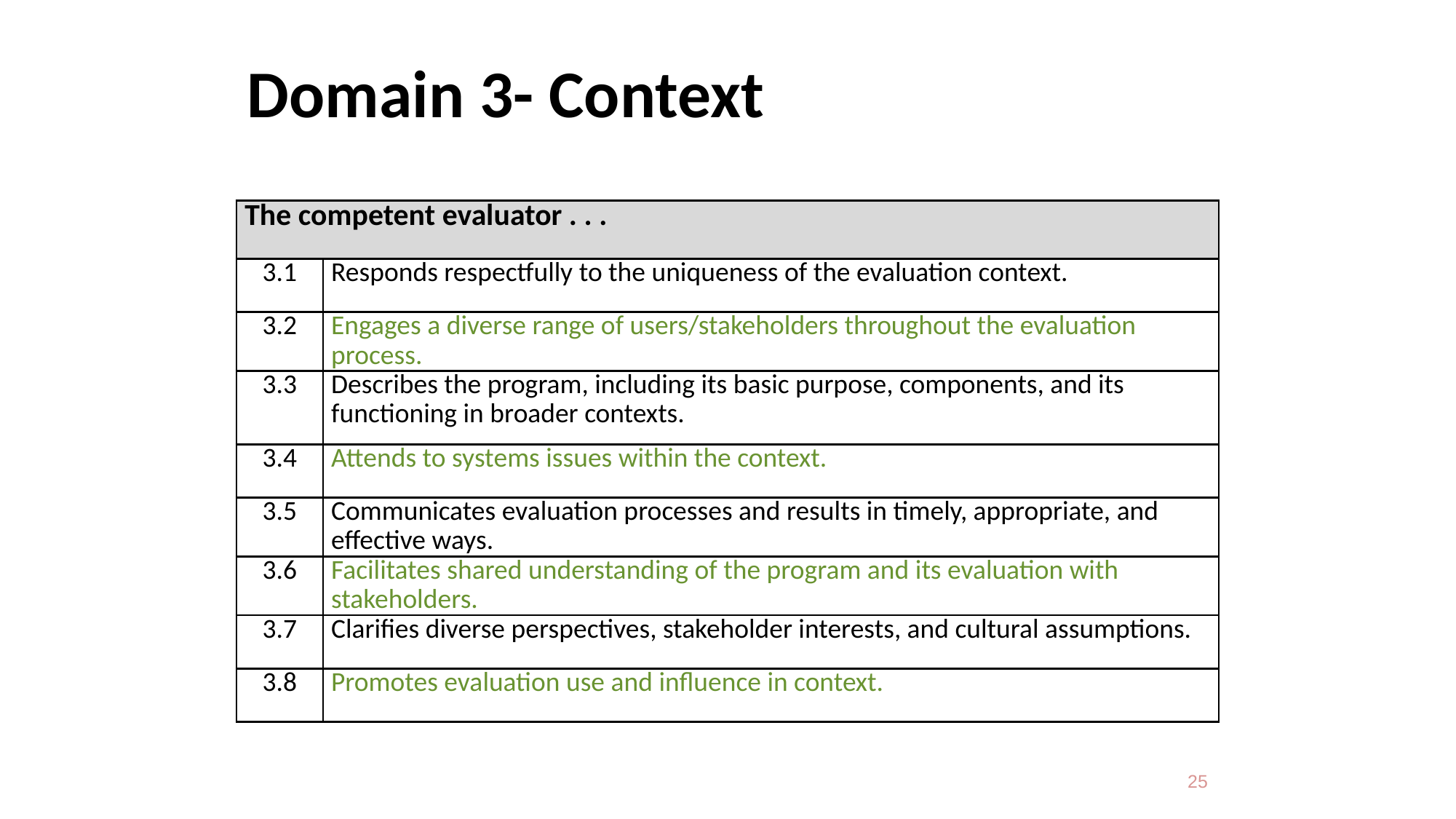

# Domain 3- Context
| The competent evaluator . . . |  |
| --- | --- |
| 3.1 | Responds respectfully to the uniqueness of the evaluation context. |
| 3.2 | Engages a diverse range of users/stakeholders throughout the evaluation process. |
| 3.3 | Describes the program, including its basic purpose, components, and its functioning in broader contexts. |
| 3.4 | Attends to systems issues within the context. |
| 3.5 | Communicates evaluation processes and results in timely, appropriate, and effective ways. |
| 3.6 | Facilitates shared understanding of the program and its evaluation with stakeholders. |
| 3.7 | Clarifies diverse perspectives, stakeholder interests, and cultural assumptions. |
| 3.8 | Promotes evaluation use and influence in context. |
25